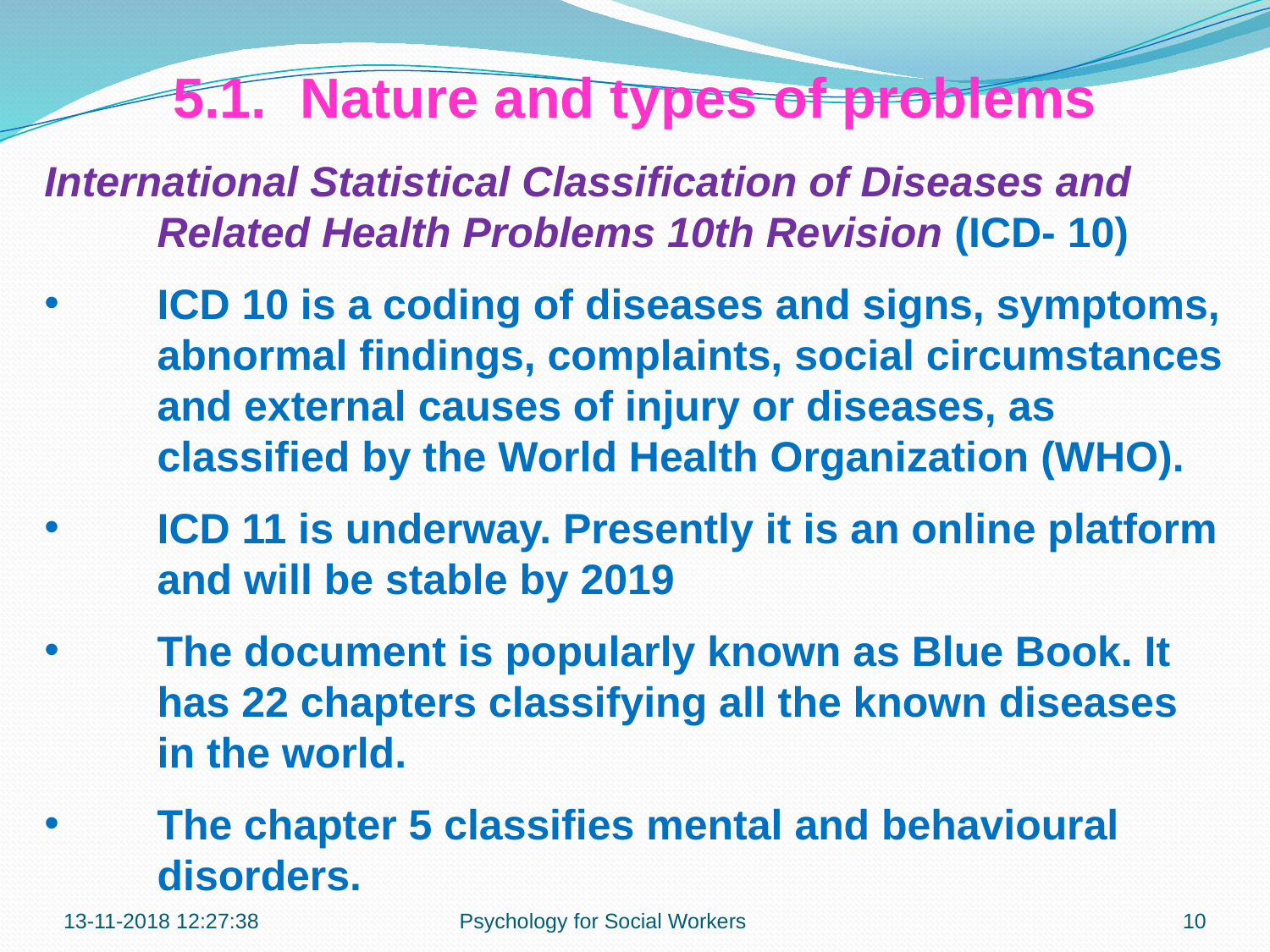

5.1.	Nature and types of problems
International Statistical Classification of Diseases and Related Health Problems 10th Revision (ICD- 10)
ICD 10 is a coding of diseases and signs, symptoms, abnormal findings, complaints, social circumstances and external causes of injury or diseases, as classified by the World Health Organization (WHO).
ICD 11 is underway. Presently it is an online platform and will be stable by 2019
The document is popularly known as Blue Book. It has 22 chapters classifying all the known diseases in the world.
The chapter 5 classifies mental and behavioural disorders.
13-11-2018 12:27:38
Psychology for Social Workers
10